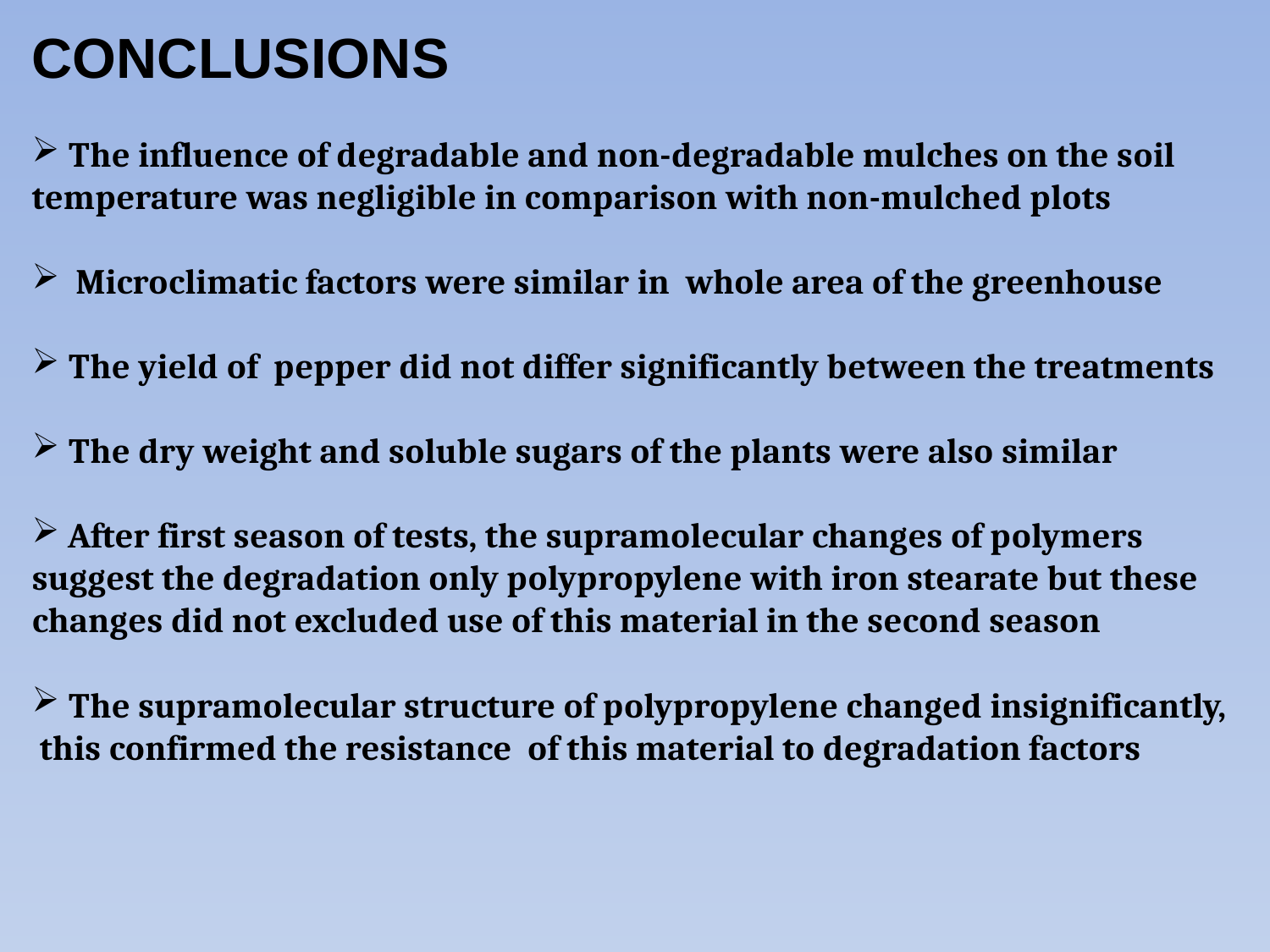

CONCLUSIONS

 The influence of degradable and non-degradable mulches on the soil
temperature was negligible in comparison with non-mulched plots

  Microclimatic factors were similar in  whole area of the greenhouse

 The yield of  pepper did not differ significantly between the treatments

 The dry weight and soluble sugars of the plants were also similar

 After first season of tests, the supramolecular changes of polymers
suggest the degradation only polypropylene with iron stearate but these
changes did not excluded use of this material in the second season

 The supramolecular structure of polypropylene changed insignificantly,
 this confirmed the resistance  of this material to degradation factors